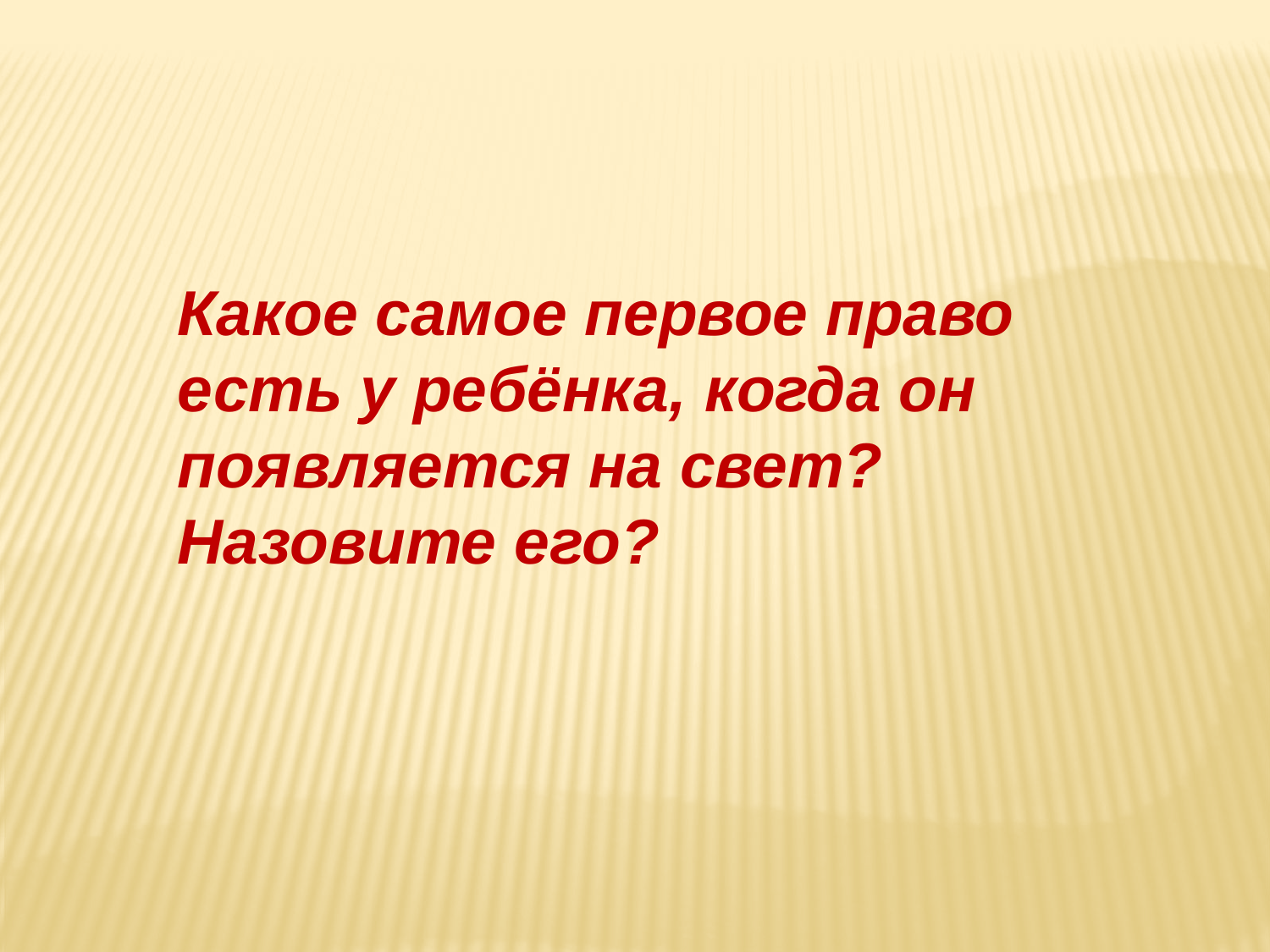

Какое самое первое право есть у ребёнка, когда он появляется на свет? Назовите его?